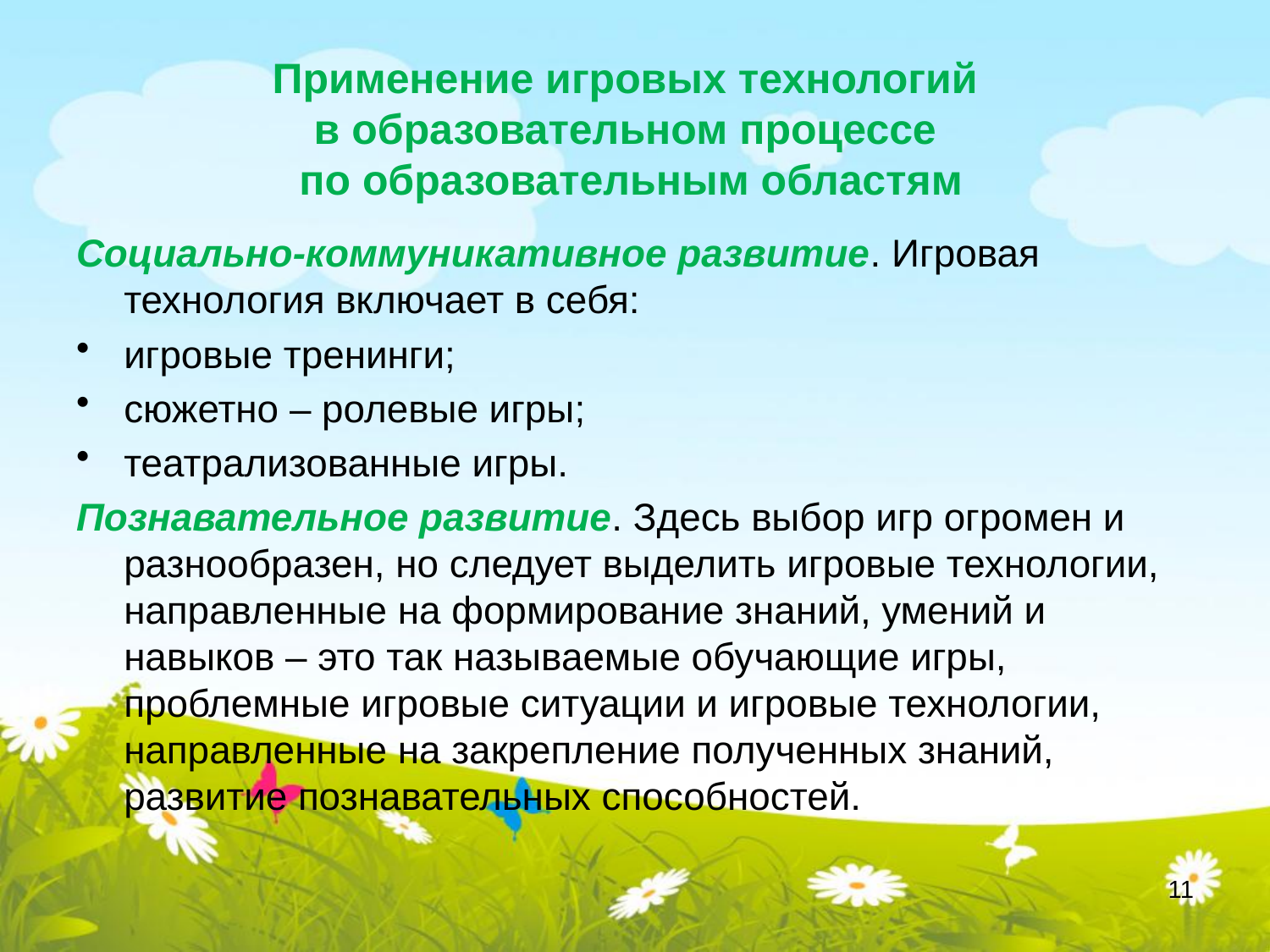

# Применение игровых технологий в образовательном процессе по образовательным областям
Социально-коммуникативное развитие. Игровая технология включает в себя:
игровые тренинги;
сюжетно – ролевые игры;
театрализованные игры.
Познавательное развитие. Здесь выбор игр огромен и разнообразен, но следует выделить игровые технологии, направленные на формирование знаний, умений и навыков – это так называемые обучающие игры, проблемные игровые ситуации и игровые технологии, направленные на закрепление полученных знаний, развитие познавательных способностей.

11